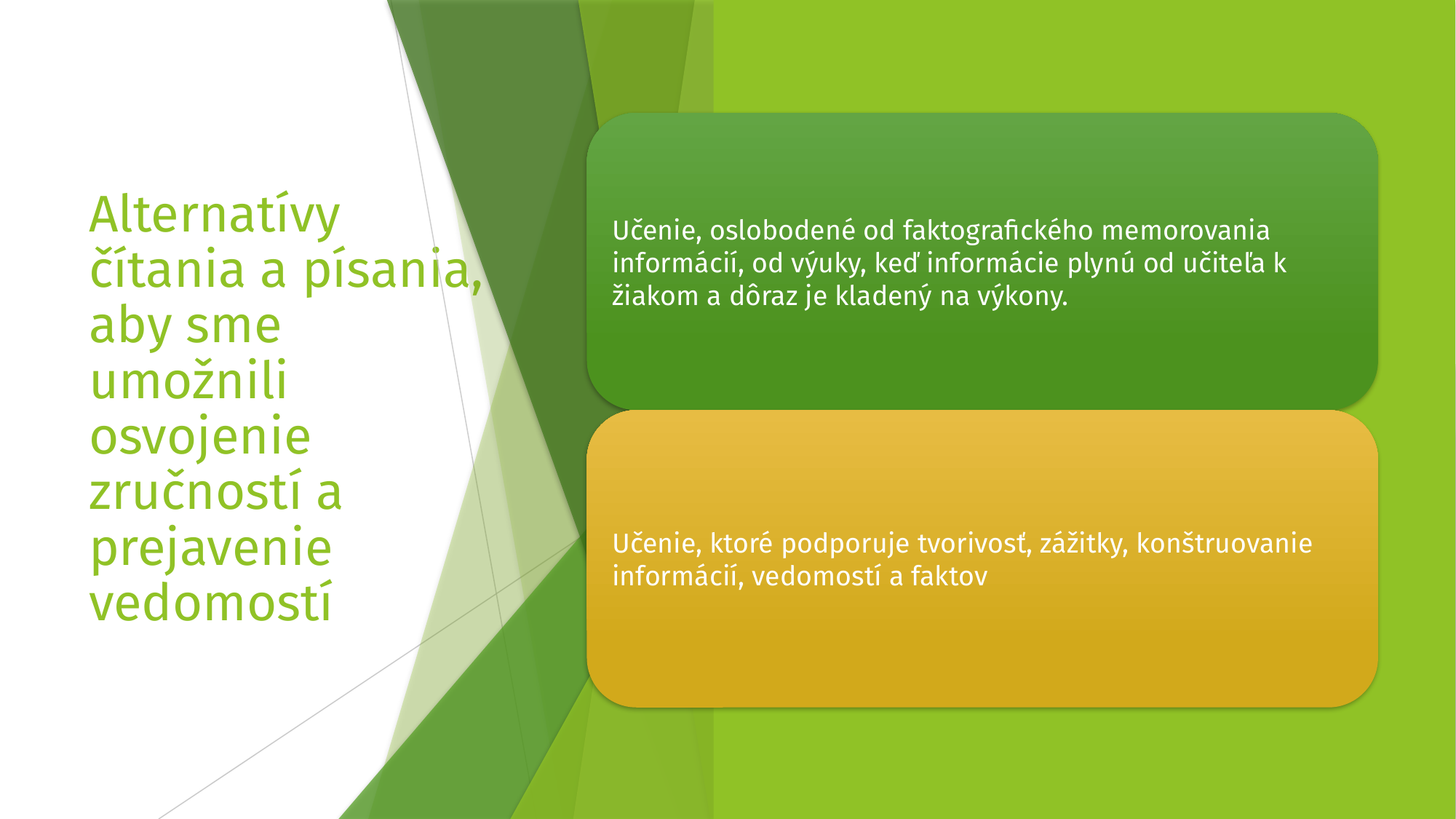

Učenie, oslobodené od faktografického memorovania informácií, od výuky, keď informácie plynú od učiteľa k žiakom a dôraz je kladený na výkony.
Učenie, ktoré podporuje tvorivosť, zážitky, konštruovanie informácií, vedomostí a faktov
# Alternatívy čítania a písania, aby sme umožnili osvojenie zručností a prejavenie vedomostí